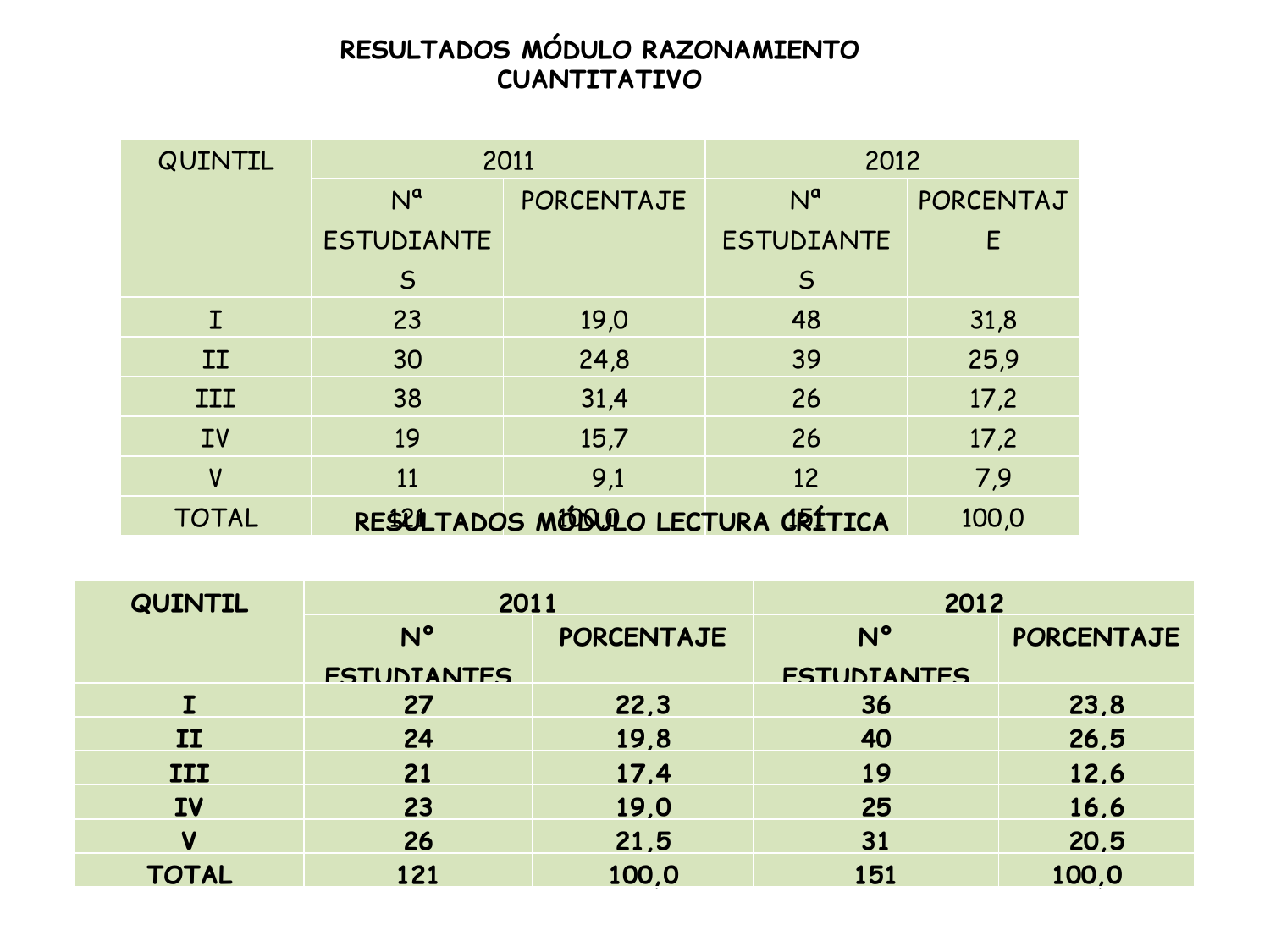

RESULTADOS MÓDULO RAZONAMIENTO CUANTITATIVO

| QUINTIL | 2011 |  | 2012 |  |
| --- | --- | --- | --- | --- |
|  | Nª ESTUDIANTES | PORCENTAJE | Nª ESTUDIANTES | PORCENTAJE |
| I | 23 | 19,0 | 48 | 31,8 |
| II | 30 | 24,8 | 39 | 25,9 |
| III | 38 | 31,4 | 26 | 17,2 |
| IV | 19 | 15,7 | 26 | 17,2 |
| V | 11 | 9,1 | 12 | 7,9 |
| TOTAL | 121 | 100,0 | 151 | 100,0 |
RESULTADOS MÓDULO LECTURA CRÍTICA

| QUINTIL | 2011 |  | 2012 |  |
| --- | --- | --- | --- | --- |
|  | Nº ESTUDIANTES | PORCENTAJE | Nº ESTUDIANTES | PORCENTAJE |
| I | 27 | 22,3 | 36 | 23,8 |
| II | 24 | 19,8 | 40 | 26,5 |
| III | 21 | 17,4 | 19 | 12,6 |
| IV | 23 | 19,0 | 25 | 16,6 |
| V | 26 | 21,5 | 31 | 20,5 |
| TOTAL | 121 | 100,0 | 151 | 100,0 |